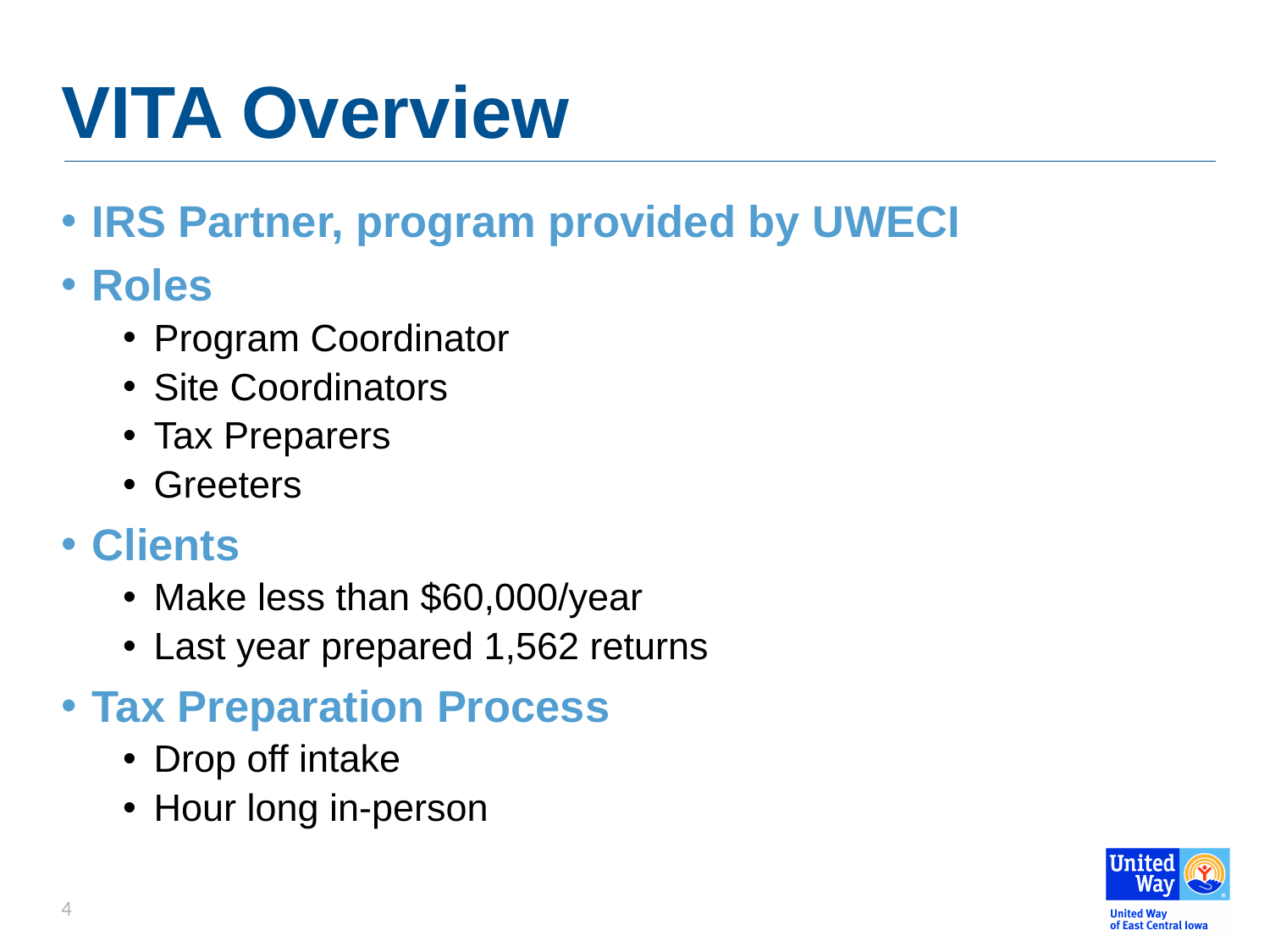

# VITA Overview
IRS Partner, program provided by UWECI
Roles
Program Coordinator
Site Coordinators
Tax Preparers
Greeters
Clients
Make less than $60,000/year
Last year prepared 1,562 returns
Tax Preparation Process
Drop off intake
Hour long in-person
4